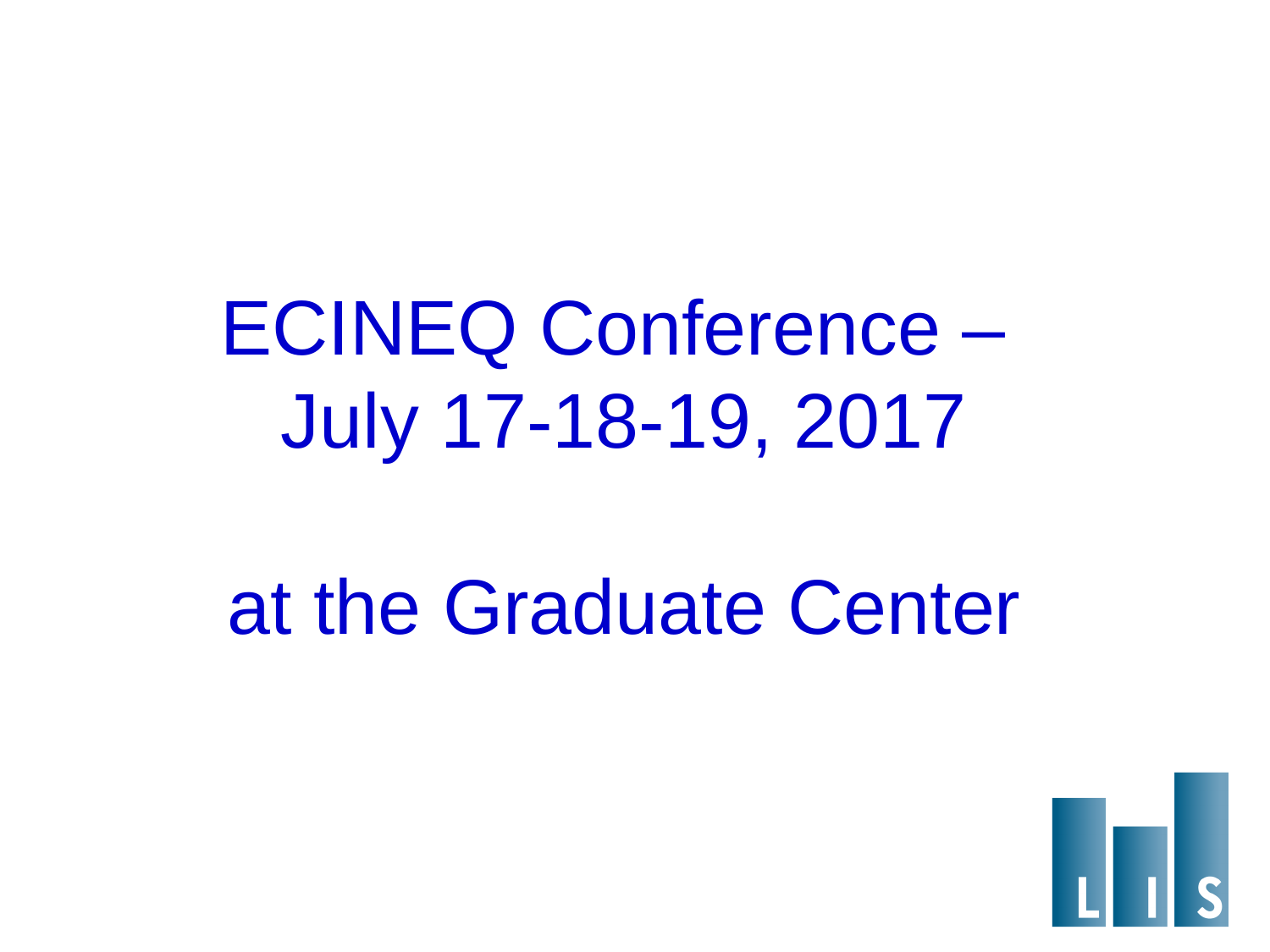

ECINEQ Conference –
July 17-18-19, 2017

at the Graduate Center